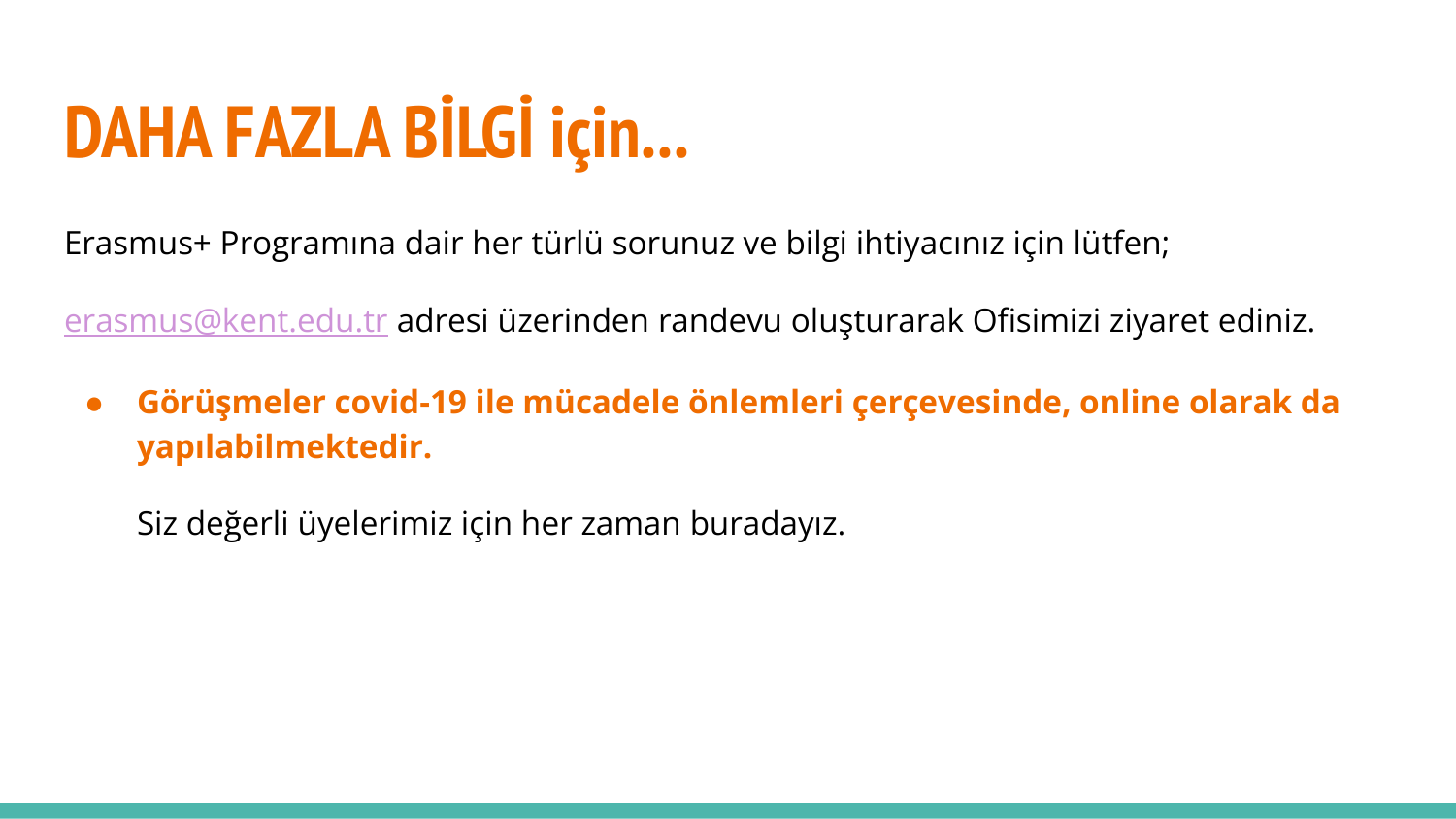

# DAHA FAZLA BİLGİ için...
Erasmus+ Programına dair her türlü sorunuz ve bilgi ihtiyacınız için lütfen;
erasmus@kent.edu.tr adresi üzerinden randevu oluşturarak Ofisimizi ziyaret ediniz.
Görüşmeler covid-19 ile mücadele önlemleri çerçevesinde, online olarak da yapılabilmektedir.
Siz değerli üyelerimiz için her zaman buradayız.